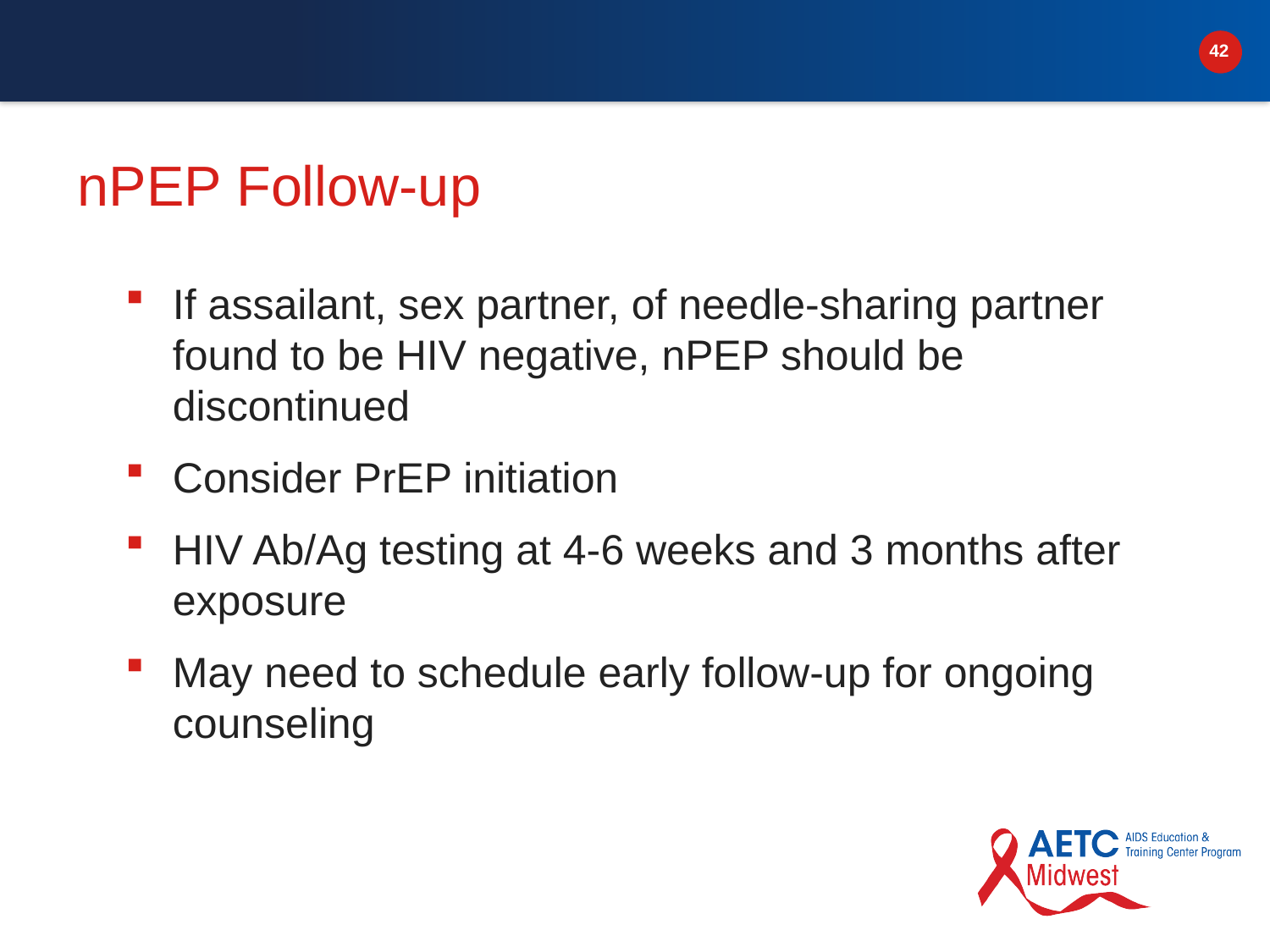

# nPEP Follow-up
If assailant, sex partner, of needle-sharing partner found to be HIV negative, nPEP should be discontinued
Consider PrEP initiation
HIV Ab/Ag testing at 4-6 weeks and 3 months after exposure
May need to schedule early follow-up for ongoing counseling